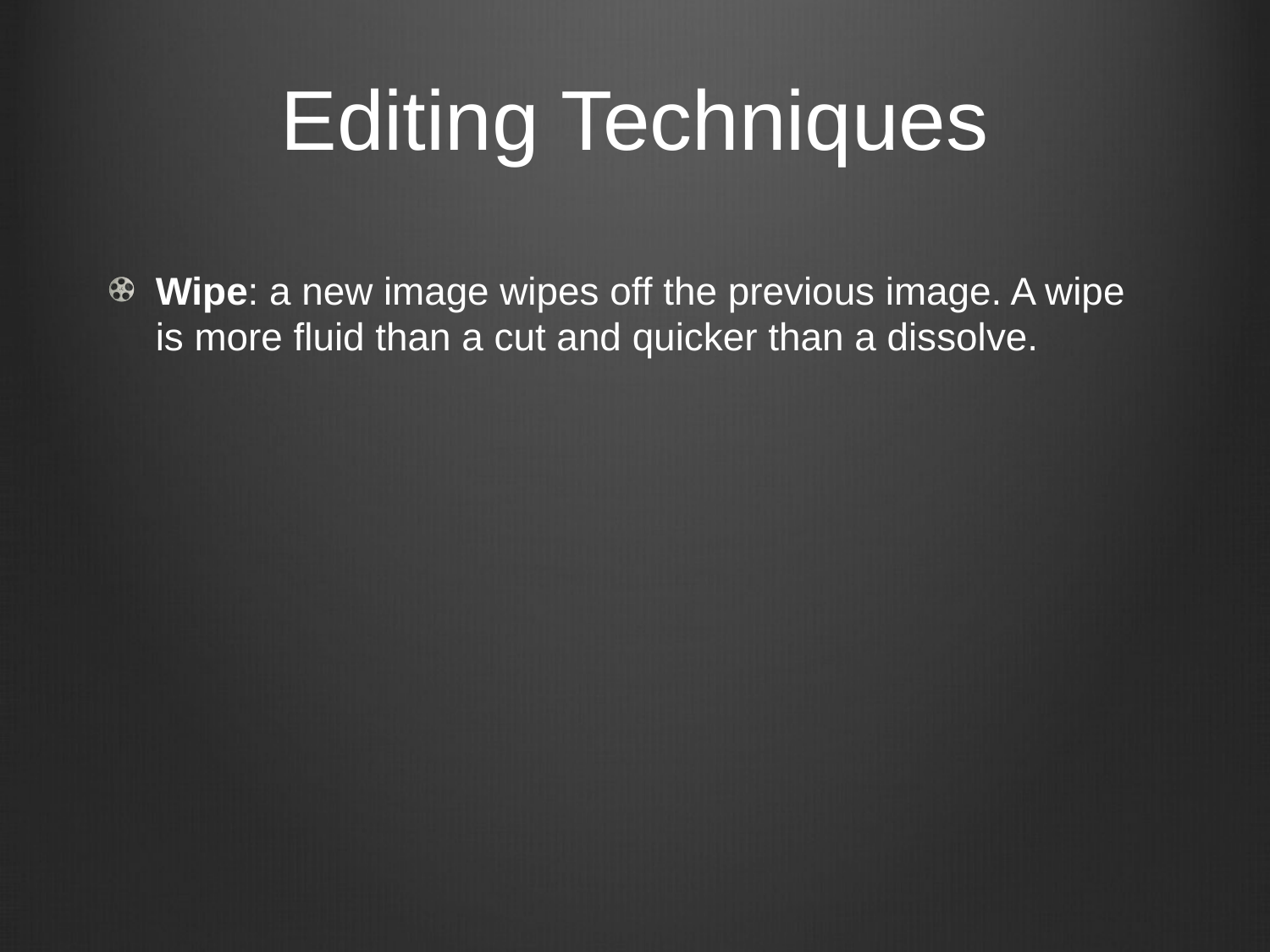

# Editing Techniques
Wipe: a new image wipes off the previous image. A wipe is more fluid than a cut and quicker than a dissolve.